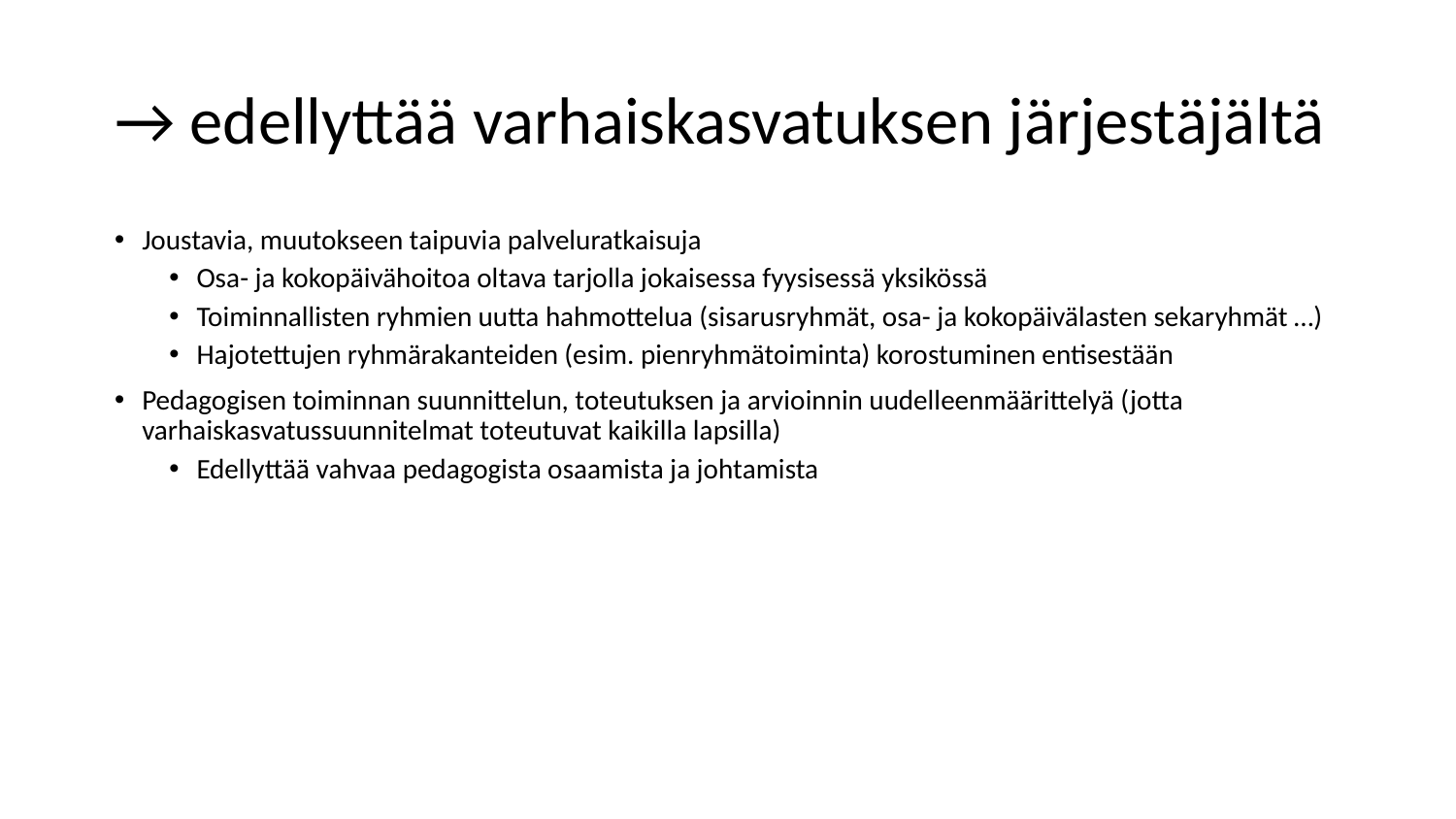

# → edellyttää varhaiskasvatuksen järjestäjältä
Joustavia, muutokseen taipuvia palveluratkaisuja
Osa- ja kokopäivähoitoa oltava tarjolla jokaisessa fyysisessä yksikössä
Toiminnallisten ryhmien uutta hahmottelua (sisarusryhmät, osa- ja kokopäivälasten sekaryhmät …)
Hajotettujen ryhmärakanteiden (esim. pienryhmätoiminta) korostuminen entisestään
Pedagogisen toiminnan suunnittelun, toteutuksen ja arvioinnin uudelleenmäärittelyä (jotta varhaiskasvatussuunnitelmat toteutuvat kaikilla lapsilla)
Edellyttää vahvaa pedagogista osaamista ja johtamista